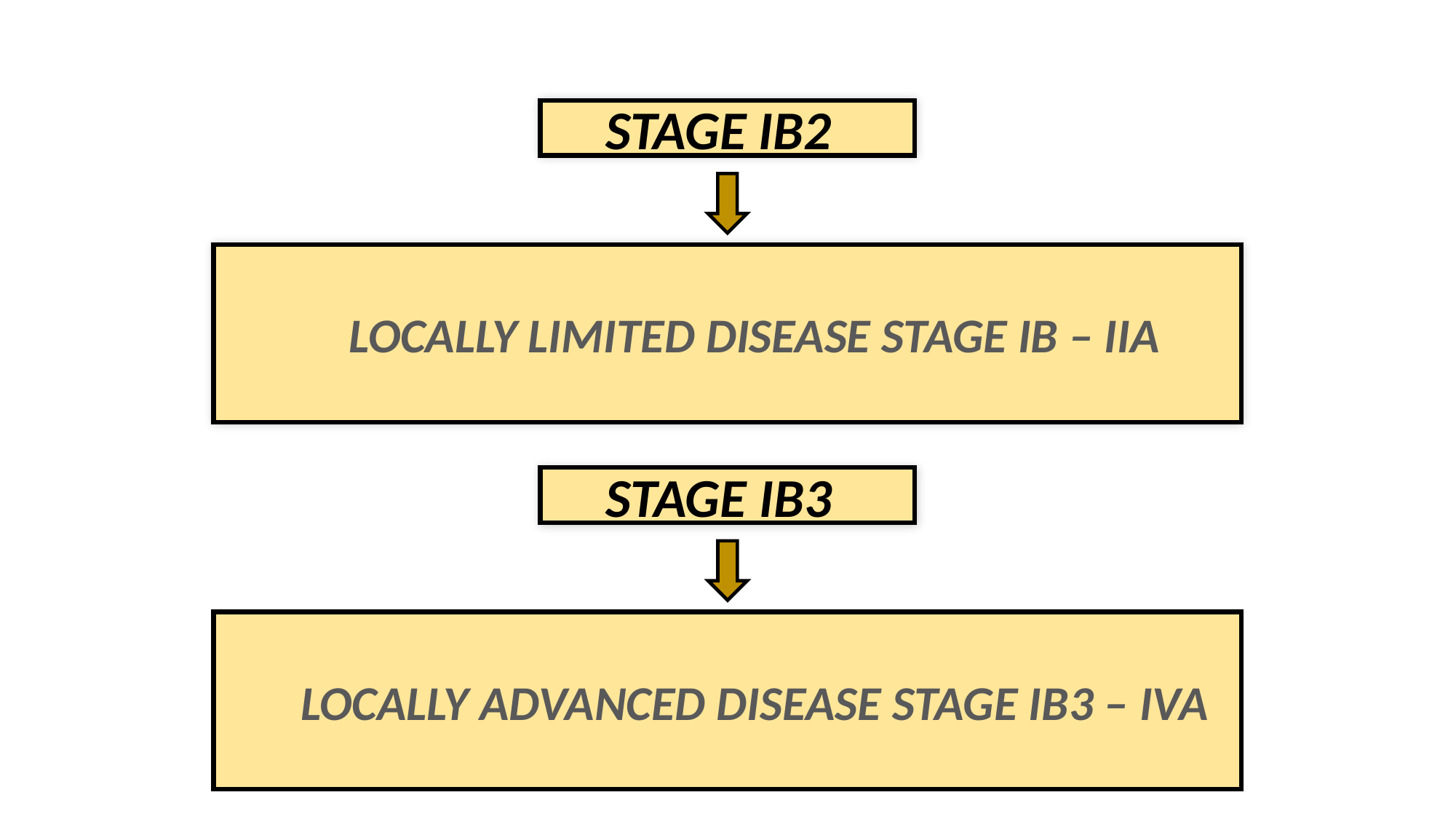

STAGE IB2

LOCALLY LIMITED DISEASE STAGE IB – IIA
STAGE IB3

LOCALLY ADVANCED DISEASE STAGE IB3 – IVA